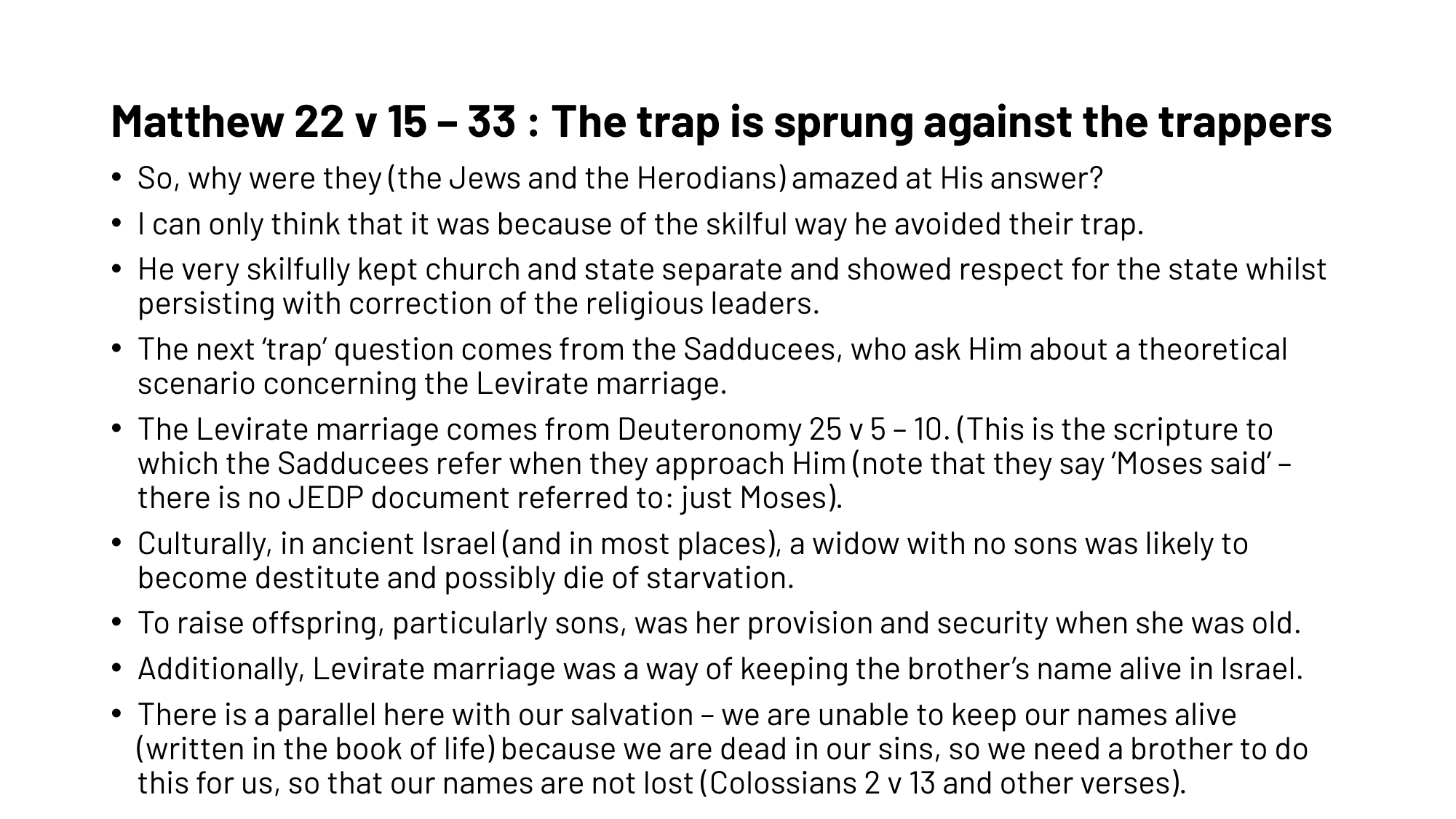

# Matthew 22 v 15 – 33 : The trap is sprung against the trappers
So, why were they (the Jews and the Herodians) amazed at His answer?
I can only think that it was because of the skilful way he avoided their trap.
He very skilfully kept church and state separate and showed respect for the state whilst persisting with correction of the religious leaders.
The next ‘trap’ question comes from the Sadducees, who ask Him about a theoretical scenario concerning the Levirate marriage.
The Levirate marriage comes from Deuteronomy 25 v 5 – 10. (This is the scripture to which the Sadducees refer when they approach Him (note that they say ‘Moses said’ – there is no JEDP document referred to: just Moses).
Culturally, in ancient Israel (and in most places), a widow with no sons was likely to become destitute and possibly die of starvation.
To raise offspring, particularly sons, was her provision and security when she was old.
Additionally, Levirate marriage was a way of keeping the brother’s name alive in Israel.
There is a parallel here with our salvation – we are unable to keep our names alive (written in the book of life) because we are dead in our sins, so we need a brother to do this for us, so that our names are not lost (Colossians 2 v 13 and other verses).